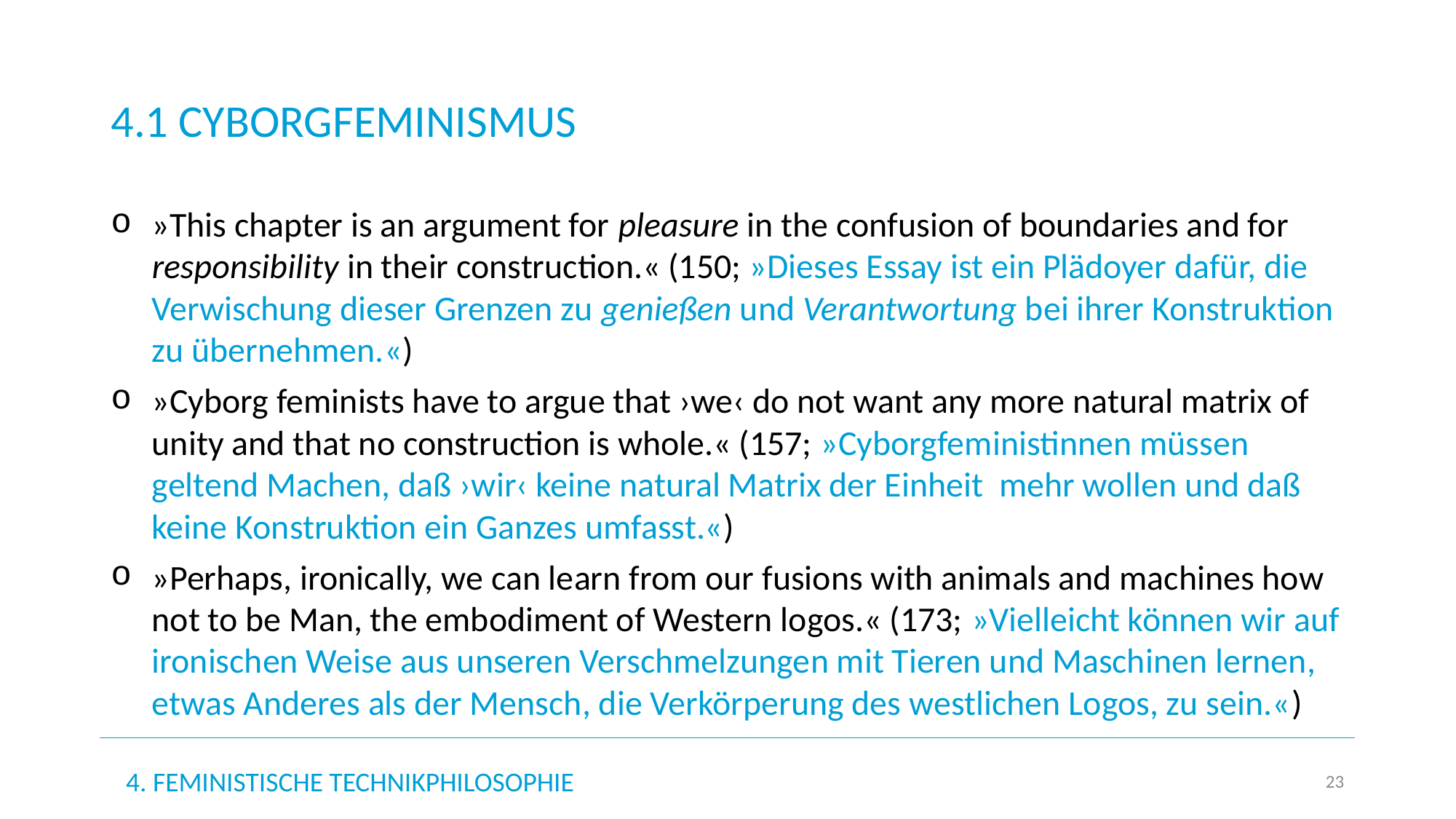

# 4.1 Cyborgfeminismus
»This chapter is an argument for pleasure in the confusion of boundaries and for responsibility in their construction.« (150; »Dieses Essay ist ein Plädoyer dafür, die Verwischung dieser Grenzen zu genießen und Verantwortung bei ihrer Konstruktion zu übernehmen.«)
»Cyborg feminists have to argue that ›we‹ do not want any more natural matrix of unity and that no construction is whole.« (157; »Cyborgfeministinnen müssen geltend Machen, daß ›wir‹ keine natural Matrix der Einheit  mehr wollen und daß keine Konstruktion ein Ganzes umfasst.«)
»Perhaps, ironically, we can learn from our fusions with animals and machines how not to be Man, the embodiment of Western logos.« (173; »Vielleicht können wir auf ironischen Weise aus unseren Verschmelzungen mit Tieren und Maschinen lernen, etwas Anderes als der Mensch, die Verkörperung des westlichen Logos, zu sein.«)
4. Feministische Technikphilosophie
23